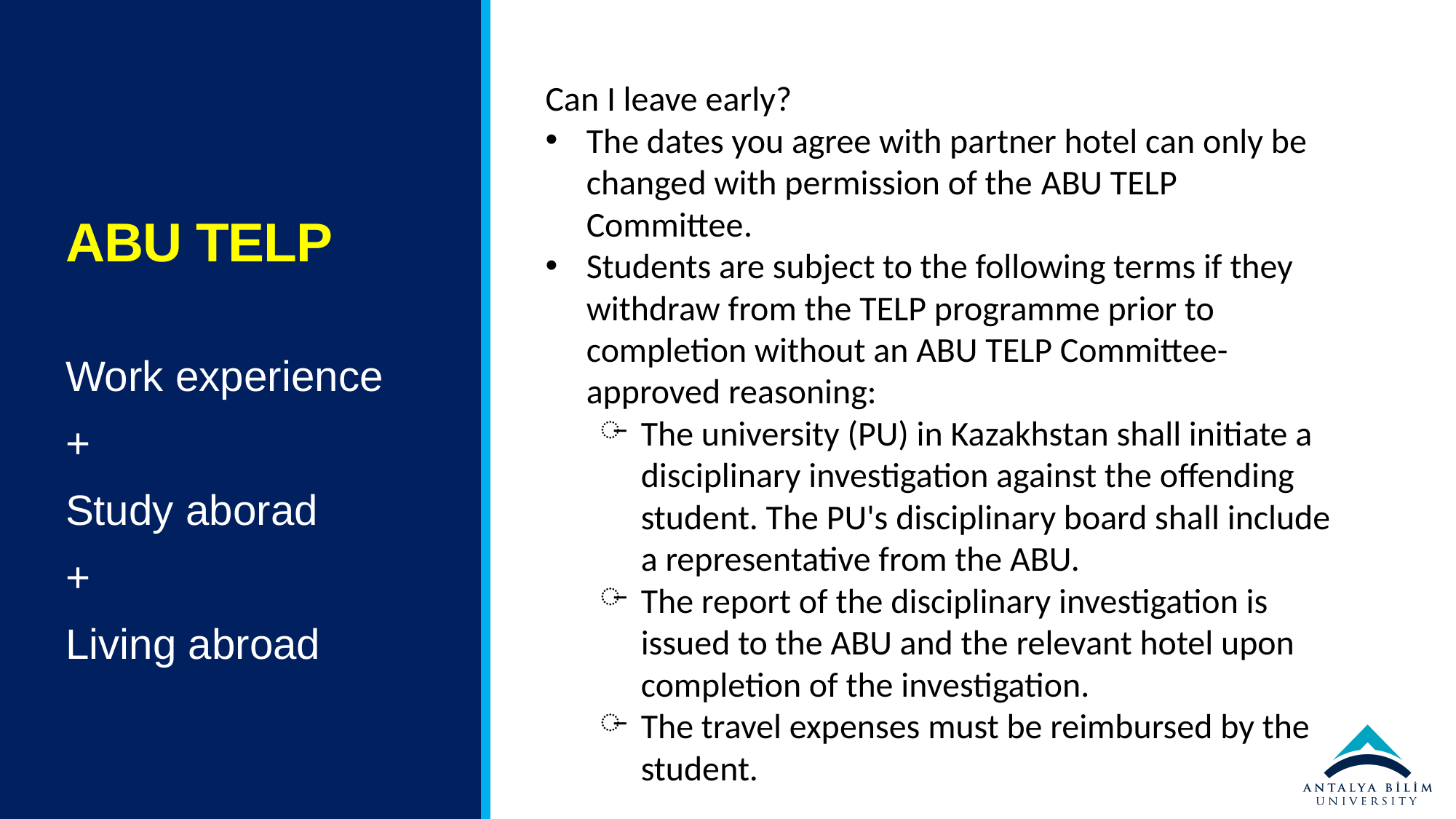

# ABU TELP
Can I leave early?
The dates you agree with partner hotel can only be changed with permission of the ABU TELP Committee.
Students are subject to the following terms if they withdraw from the TELP programme prior to completion without an ABU TELP Committee-approved reasoning:
The university (PU) in Kazakhstan shall initiate a disciplinary investigation against the offending student. The PU's disciplinary board shall include a representative from the ABU.
The report of the disciplinary investigation is issued to the ABU and the relevant hotel upon completion of the investigation.
The travel expenses must be reimbursed by the student.
Work experience
+
Study aborad
+
Living abroad